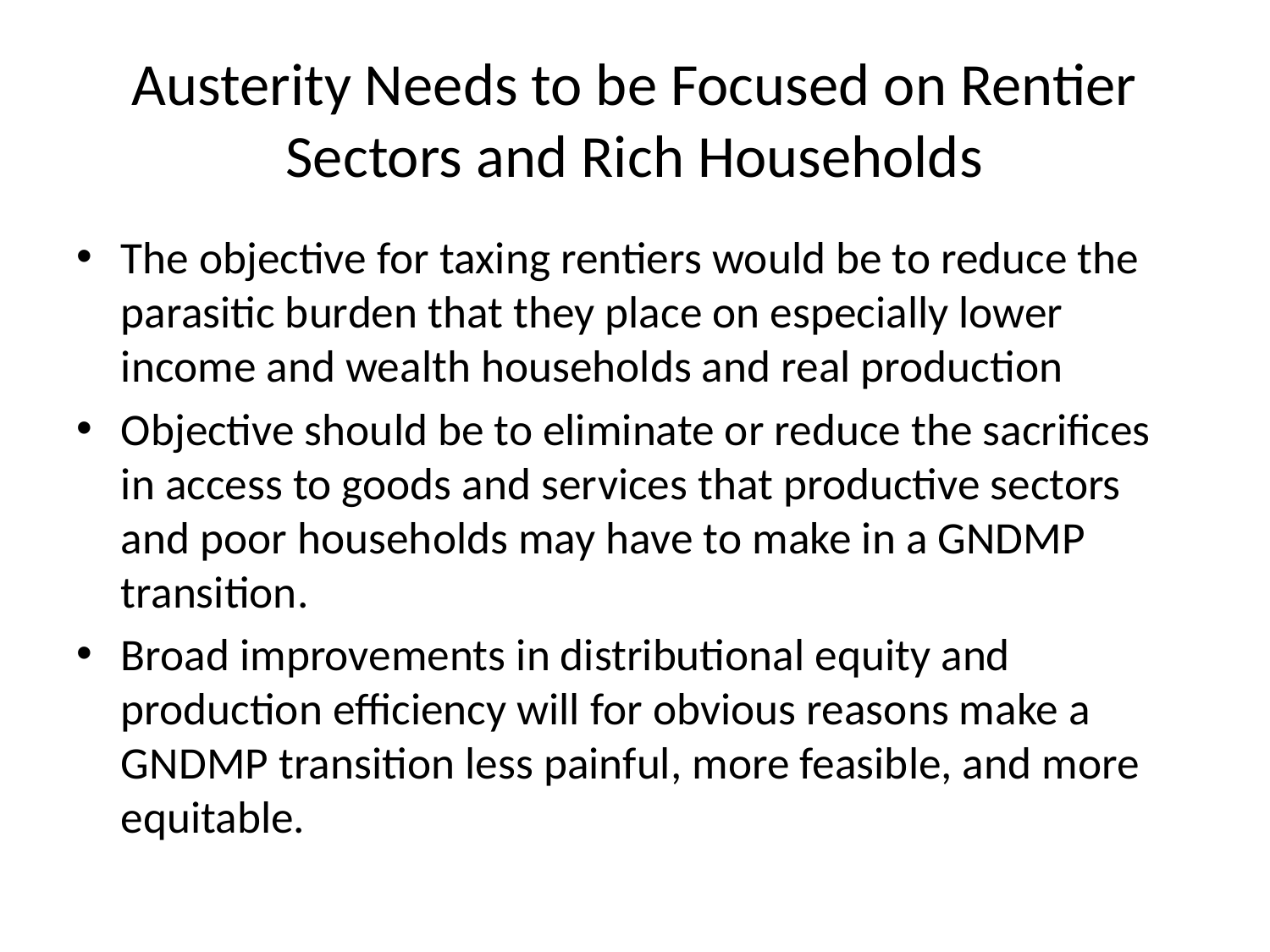

# Austerity Needs to be Focused on Rentier Sectors and Rich Households
The objective for taxing rentiers would be to reduce the parasitic burden that they place on especially lower income and wealth households and real production
Objective should be to eliminate or reduce the sacrifices in access to goods and services that productive sectors and poor households may have to make in a GNDMP transition.
Broad improvements in distributional equity and production efficiency will for obvious reasons make a GNDMP transition less painful, more feasible, and more equitable.